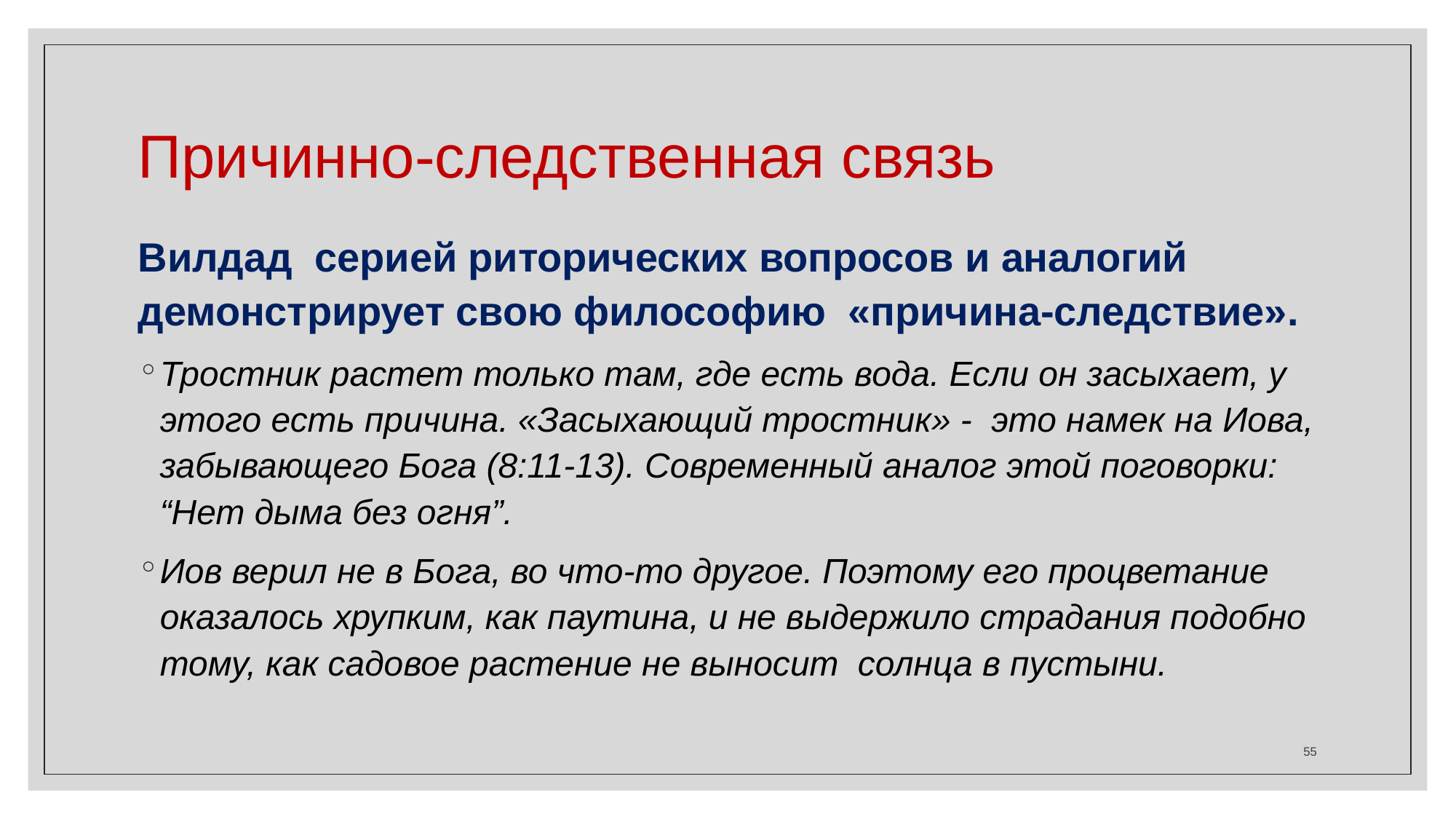

Причинно-следственная связь
Вилдад  серией риторических вопросов и аналогий демонстрирует свою философию  «причина-следствие».
Тростник растет только там, где есть вода. Если он засыхает, у этого есть причина. «Засыхающий тростник» -  это намек на Иова, забывающего Бога (8:11-13). Современный аналог этой поговорки: “Нет дыма без огня”.
Иов верил не в Бога, во что-то другое. Поэтому его процветание оказалось хрупким, как паутина, и не выдержило страдания подобно тому, как садовое растение не выносит  солнца в пустыни.
55